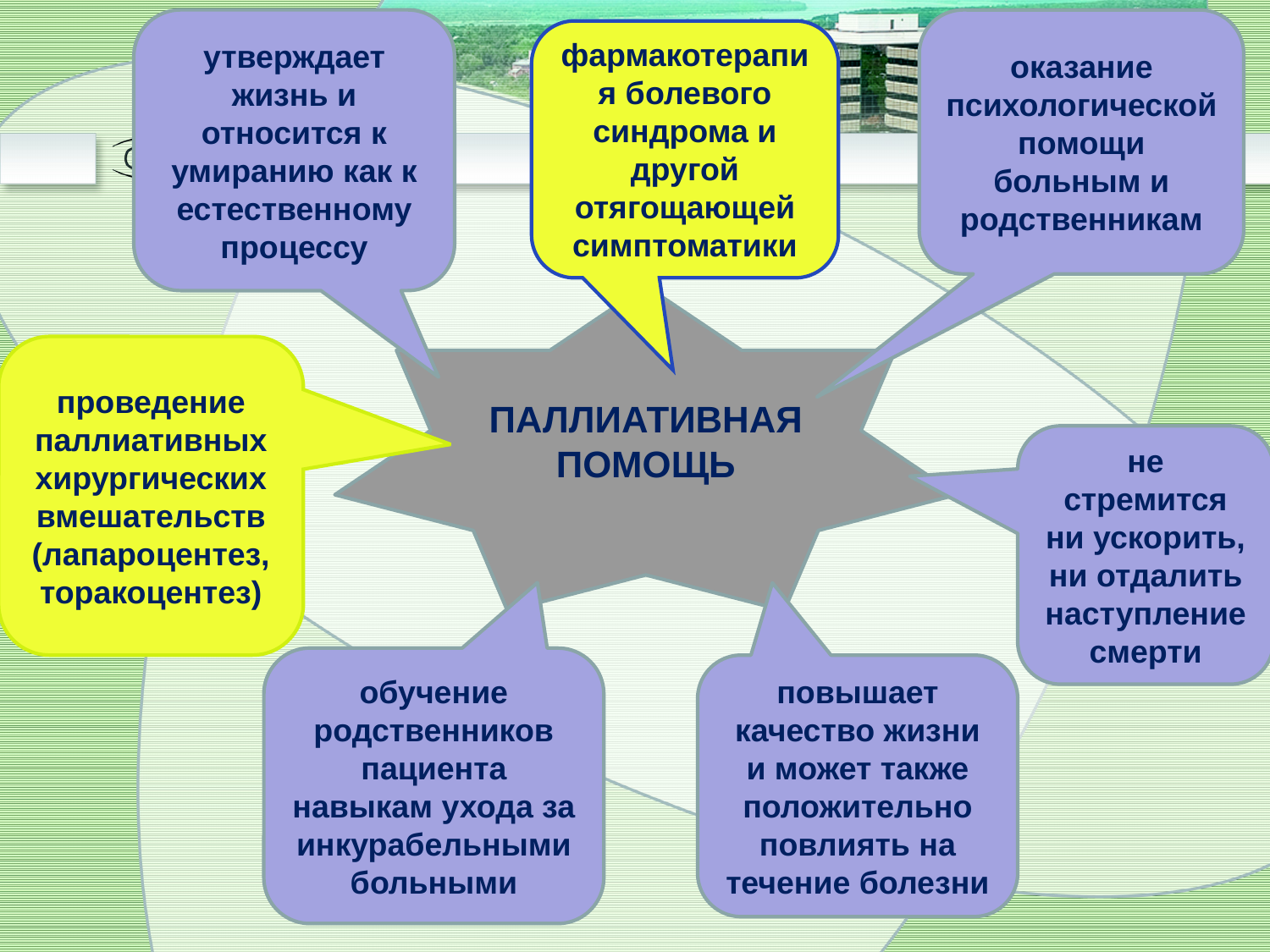

утверждает жизнь и относится к умиранию как к естественному процессу
оказание психологической помощи больным и родственникам
фармакотерапия болевого синдрома и другой отягощающей симптоматики
ПАЛЛИАТИВНАЯ ПОМОЩЬ

проведение паллиативных хирургических вмешательств (лапароцентез, торакоцентез)

не стремится ни ускорить, ни отдалить наступление смерти
обучение родственников пациента навыкам ухода за инкурабельными больными
повышает качество жизни и может также положительно повлиять на течение болезни